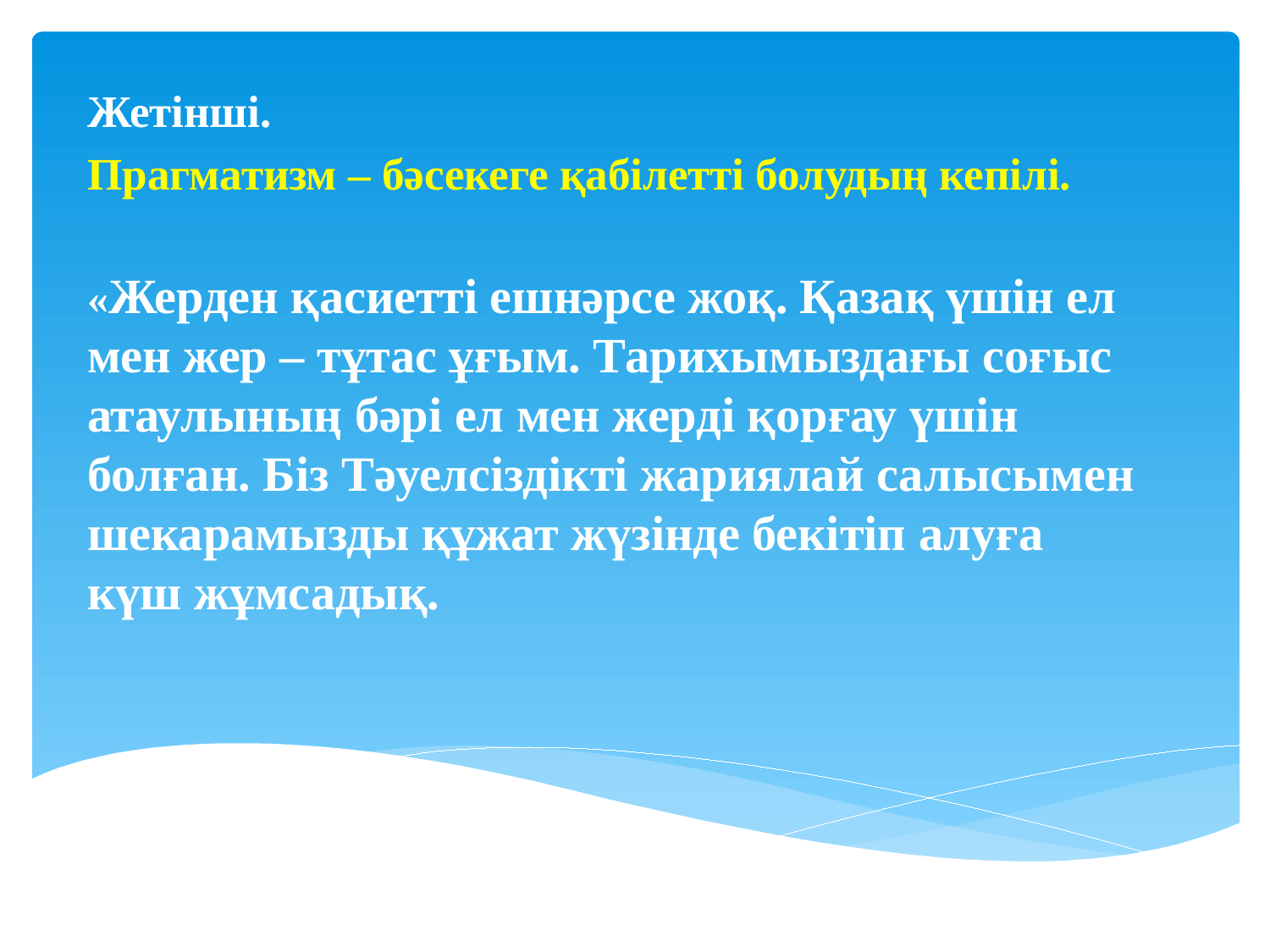

Жетінші.
Прагматизм – бәсекеге қабілетті болудың кепілі.

#
«Жерден қасиетті ешнәрсе жоқ. Қазақ үшін ел мен жер – тұтас ұғым. Тарихымыздағы соғыс атаулының бәрі ел мен жерді қорғау үшін болған. Біз Тәуелсіздікті жариялай салысымен шекарамызды құжат жүзінде бекітіп алуға күш жұмсадық.